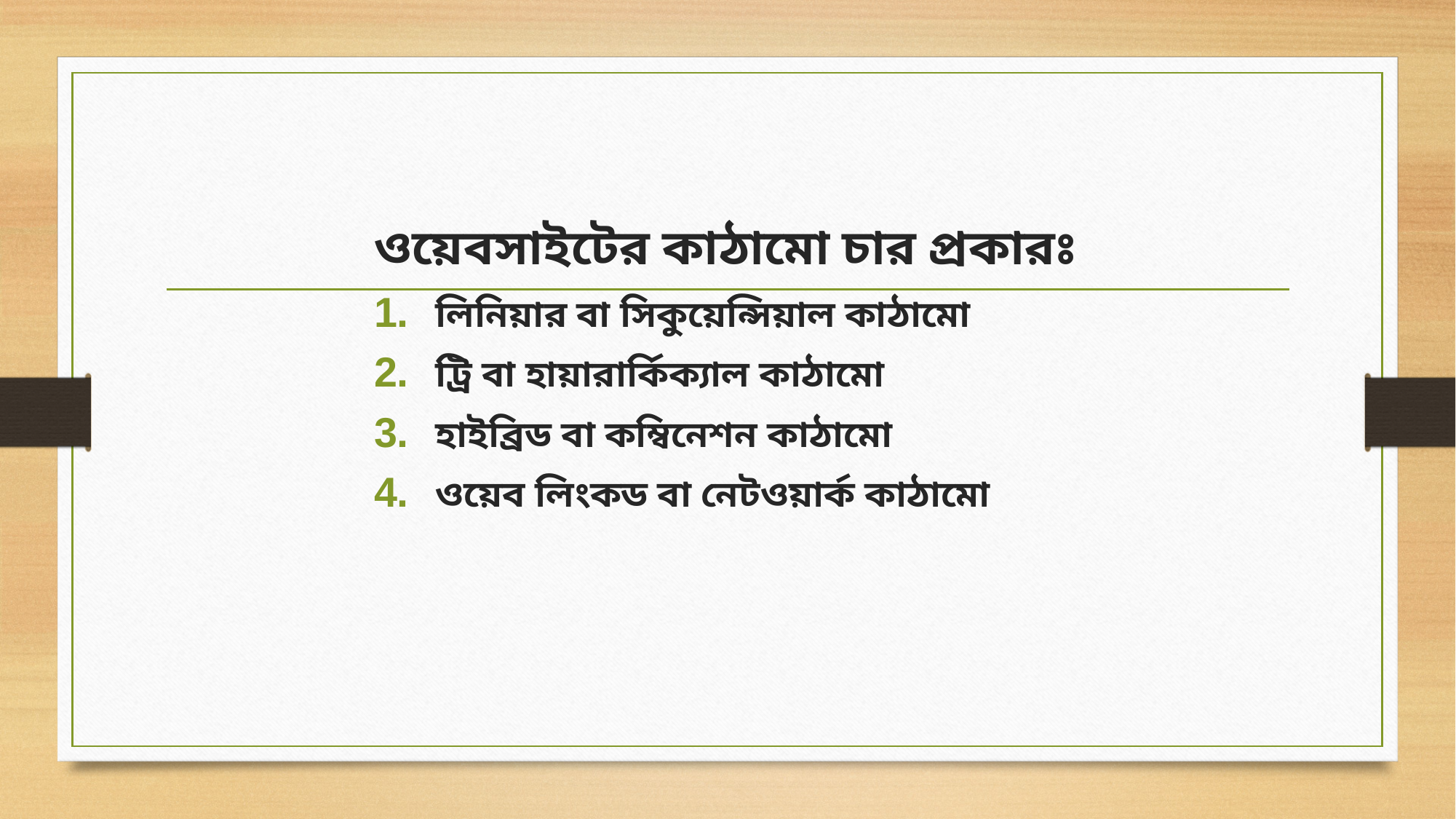

ওয়েবসাইটের কাঠামো চার প্রকারঃ
লিনিয়ার বা সিকুয়েন্সিয়াল কাঠামো
ট্রি বা হায়ারার্কিক্যাল কাঠামো
হাইব্রিড বা কম্বিনেশন কাঠামো
ওয়েব লিংকড বা নেটওয়ার্ক কাঠামো